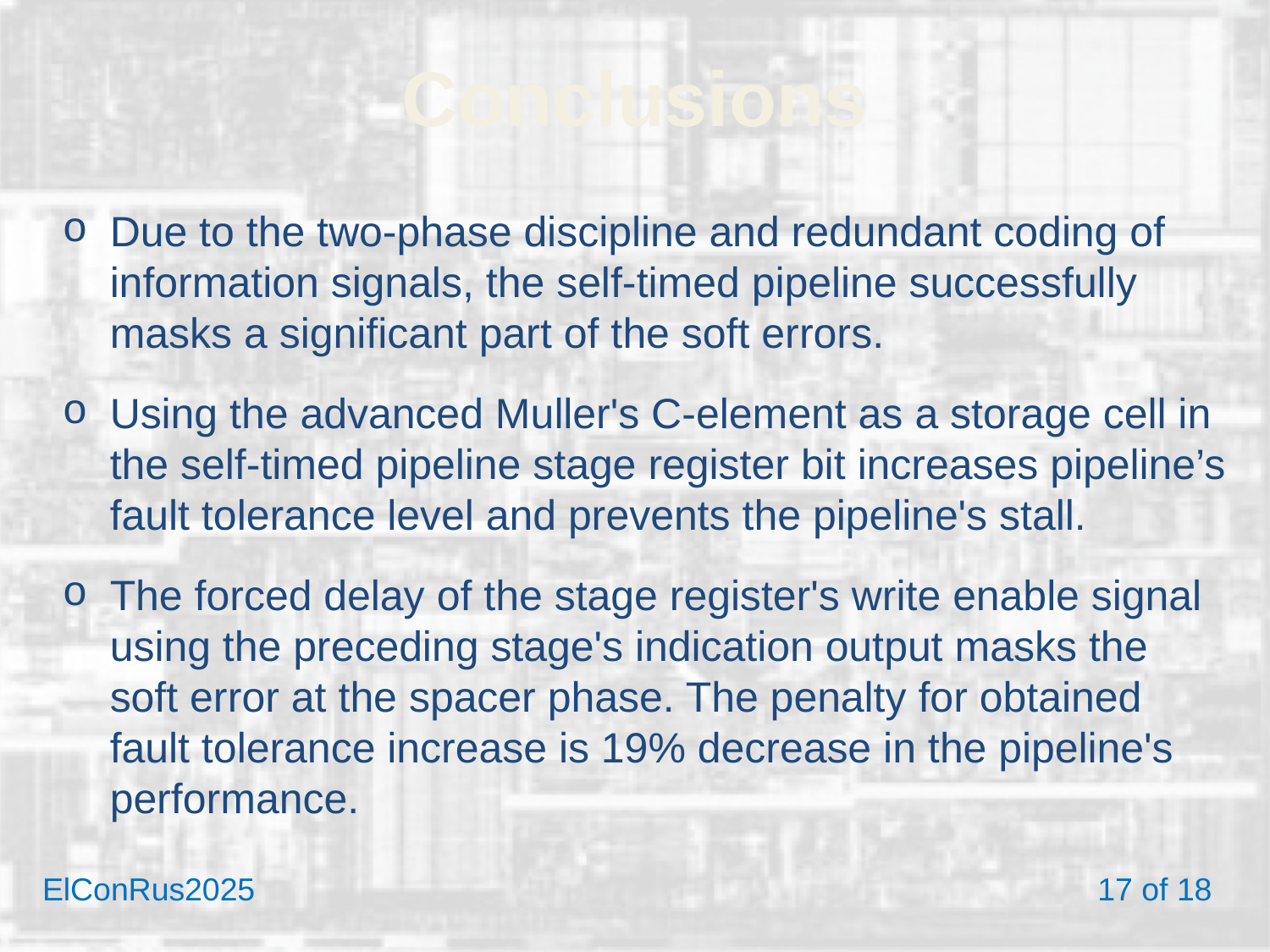

# Conclusions
Due to the two-phase discipline and redundant coding of information signals, the self-timed pipeline successfully masks a significant part of the soft errors.
Using the advanced Muller's C-element as a storage cell in the self-timed pipeline stage register bit increases pipeline’s fault tolerance level and prevents the pipeline's stall.
The forced delay of the stage register's write enable signal using the preceding stage's indication output masks the soft error at the spacer phase. The penalty for obtained fault tolerance increase is 19% decrease in the pipeline's performance.
ElConRus2025  	                                		                                 17 of 18